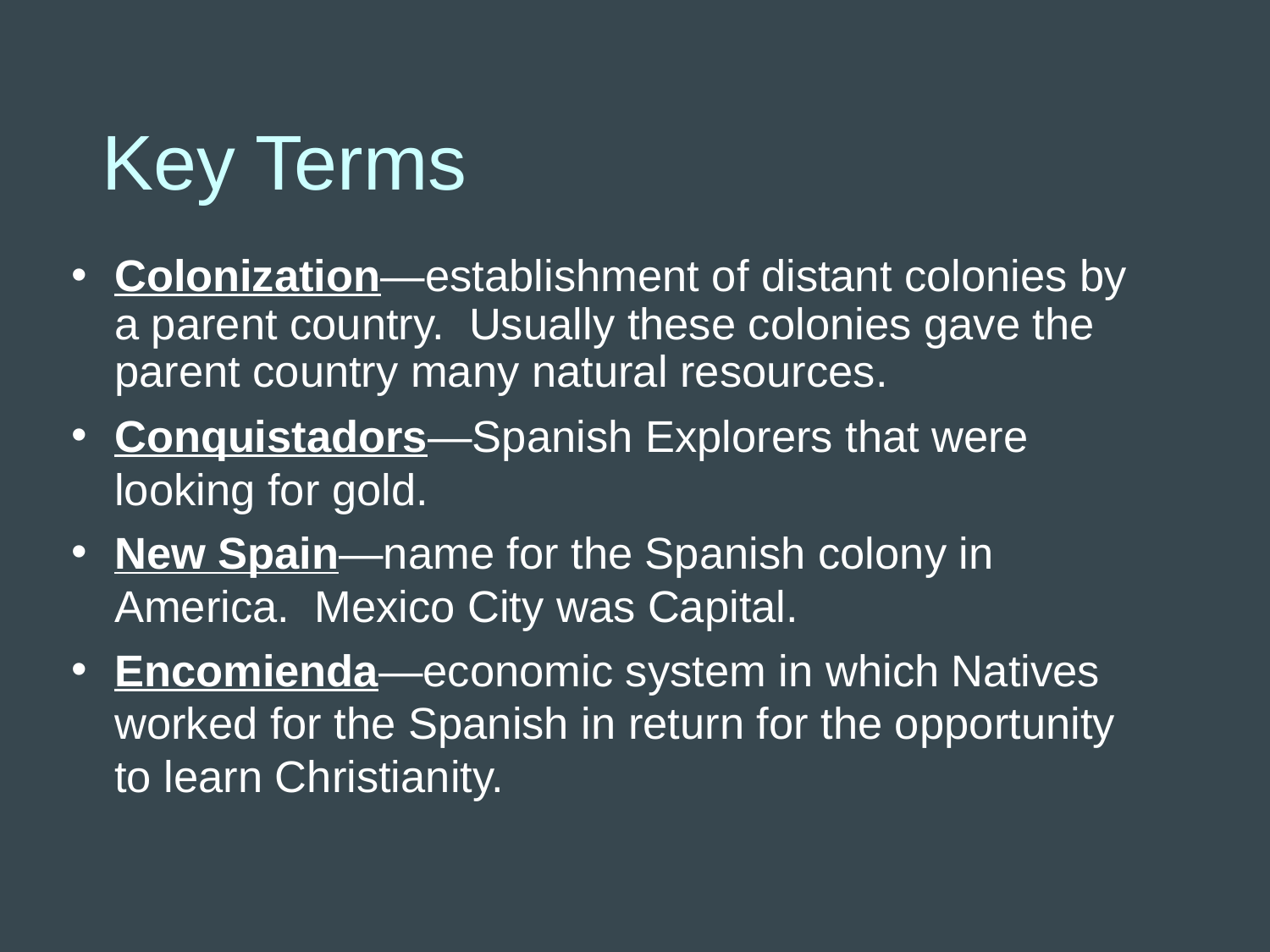

Key Terms
Colonization—establishment of distant colonies by a parent country.  Usually these colonies gave the parent country many natural resources.
Conquistadors—Spanish Explorers that were looking for gold.
New Spain—name for the Spanish colony in America.  Mexico City was Capital.
Encomienda—economic system in which Natives worked for the Spanish in return for the opportunity to learn Christianity.